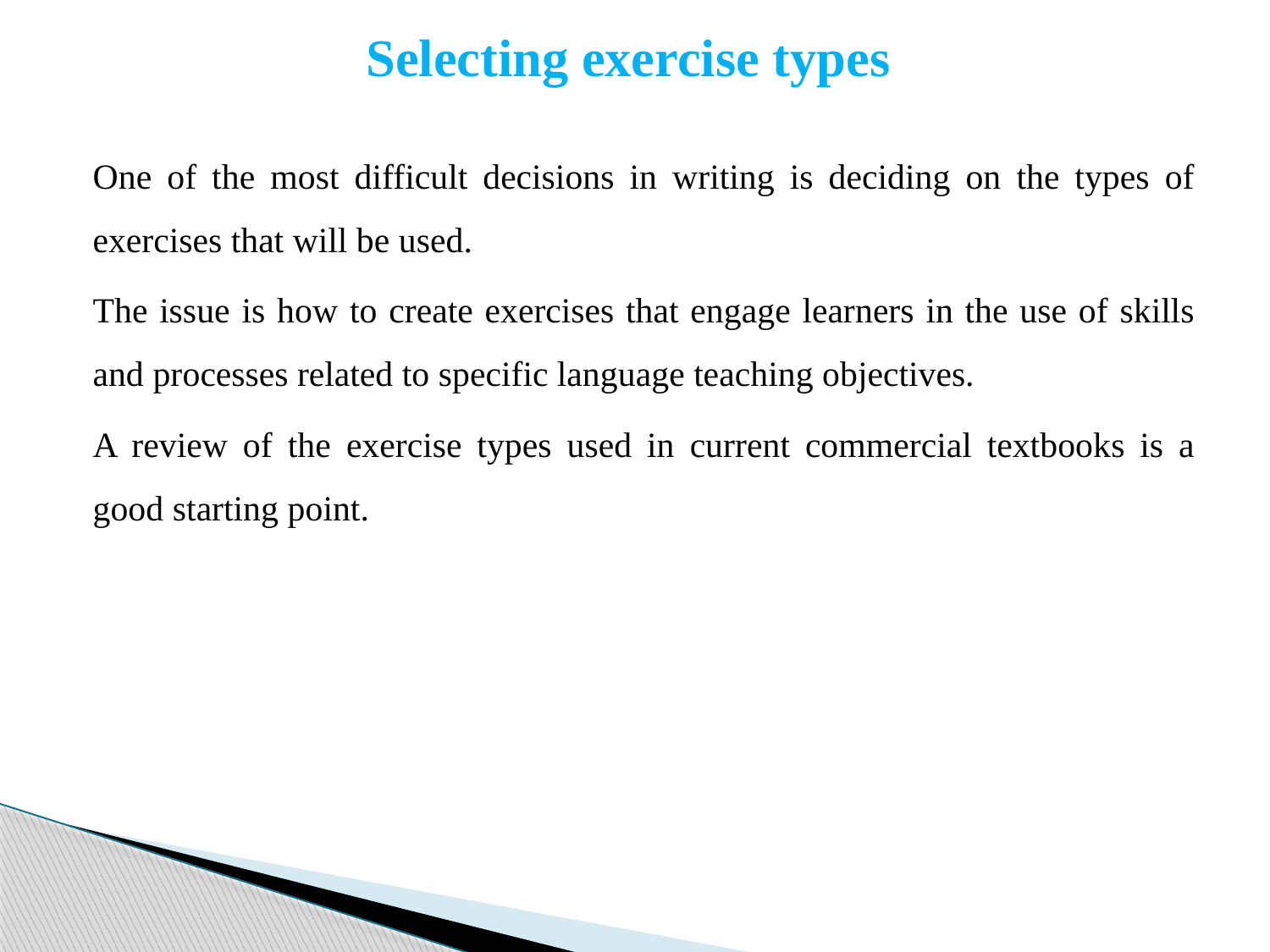

# Selecting exercise types
One of the most difficult decisions in writing is deciding on the types of exercises that will be used.
The issue is how to create exercises that engage learners in the use of skills and processes related to specific language teaching objectives.
A review of the exercise types used in current commercial textbooks is a good starting point.